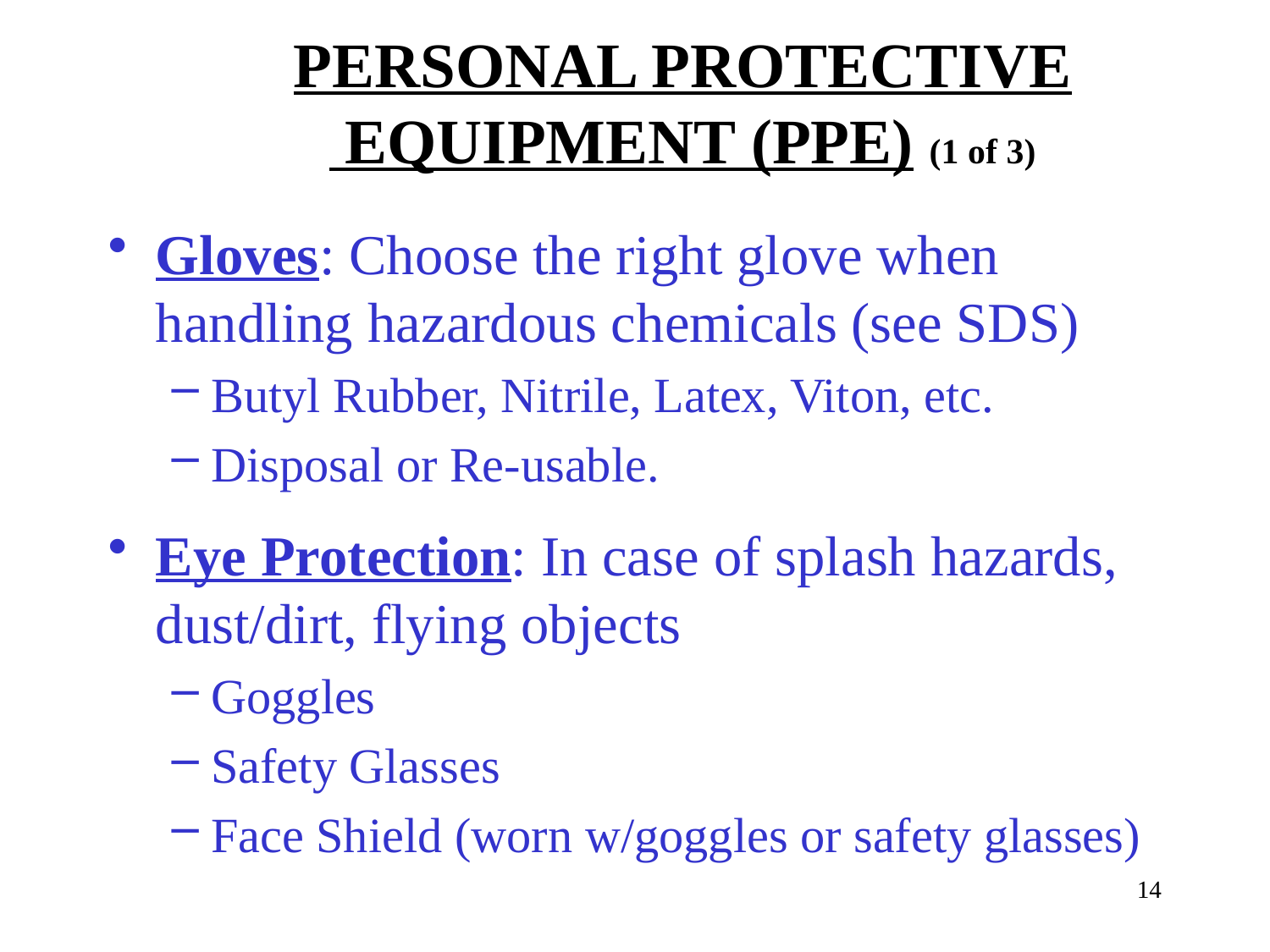

# PERSONAL PROTECTIVE EQUIPMENT (PPE) (1 of 3)
Gloves: Choose the right glove when handling hazardous chemicals (see SDS)
Butyl Rubber, Nitrile, Latex, Viton, etc.
Disposal or Re-usable.
Eye Protection: In case of splash hazards, dust/dirt, flying objects
Goggles
Safety Glasses
Face Shield (worn w/goggles or safety glasses)
14